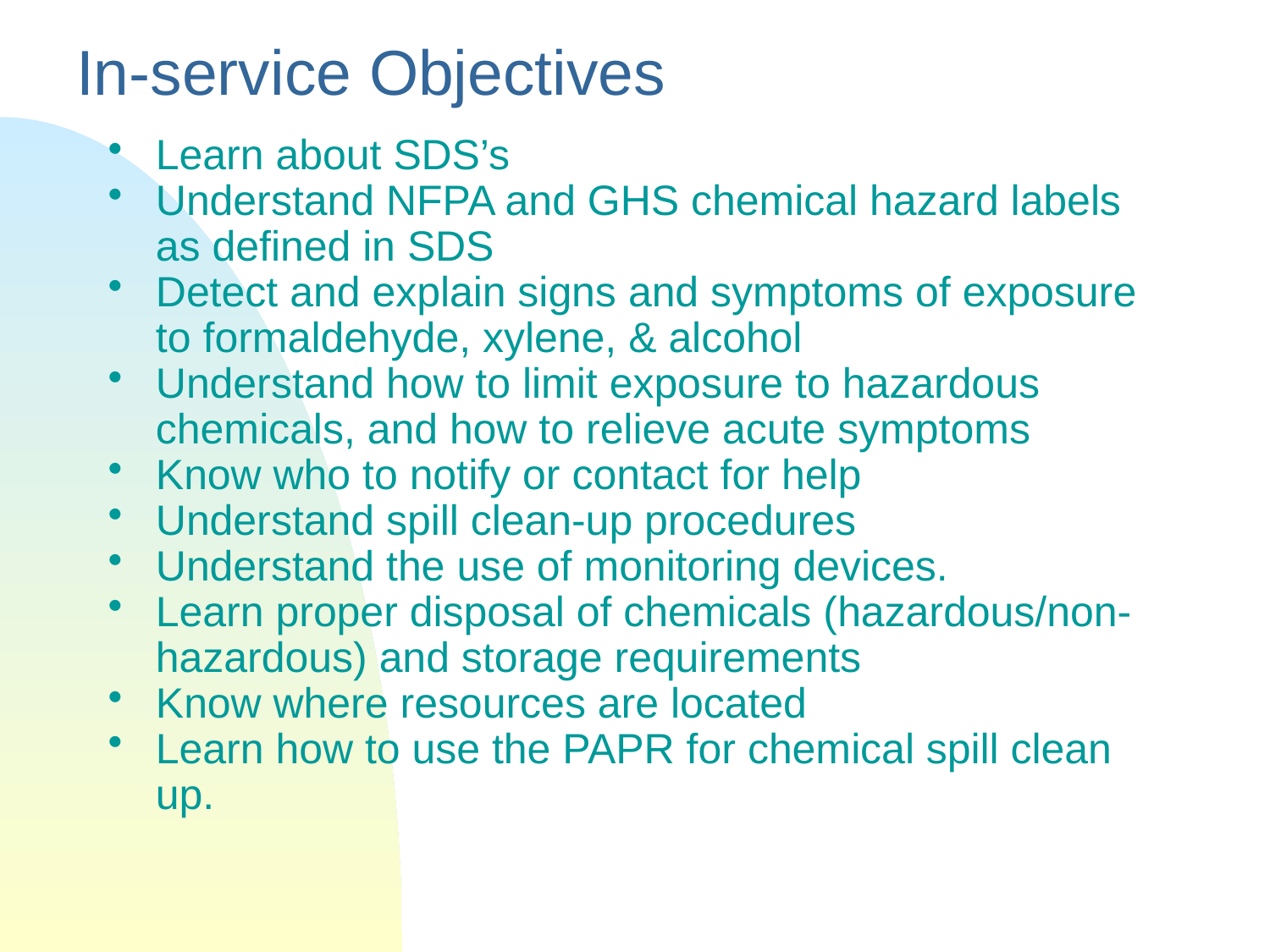

# In-service Objectives
Learn about SDS’s
Understand NFPA and GHS chemical hazard labels as defined in SDS
Detect and explain signs and symptoms of exposure to formaldehyde, xylene, & alcohol
Understand how to limit exposure to hazardous chemicals, and how to relieve acute symptoms
Know who to notify or contact for help
Understand spill clean-up procedures
Understand the use of monitoring devices.
Learn proper disposal of chemicals (hazardous/non-hazardous) and storage requirements
Know where resources are located
Learn how to use the PAPR for chemical spill clean up.